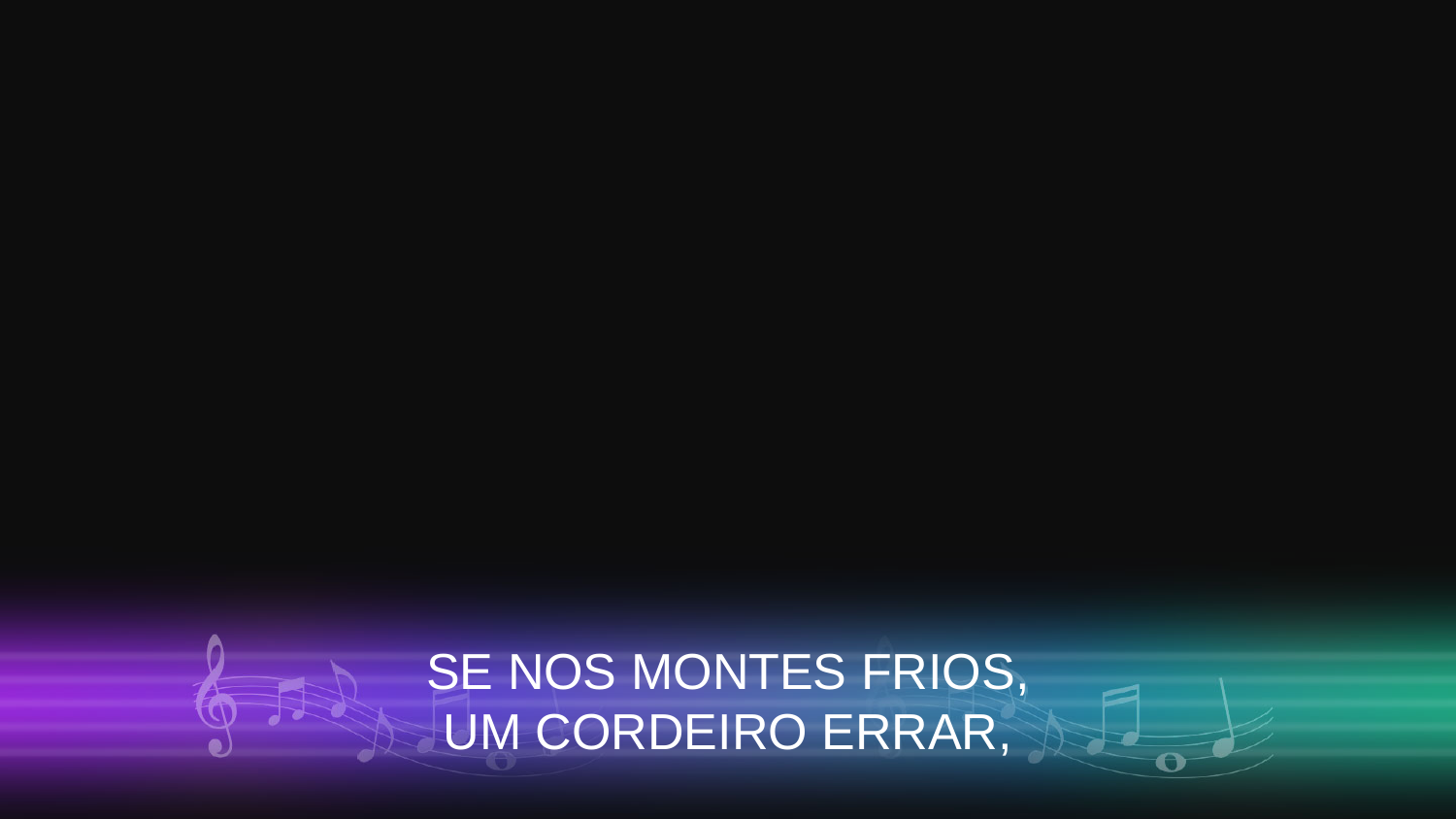

SE NOS MONTES FRIOS,
UM CORDEIRO ERRAR,